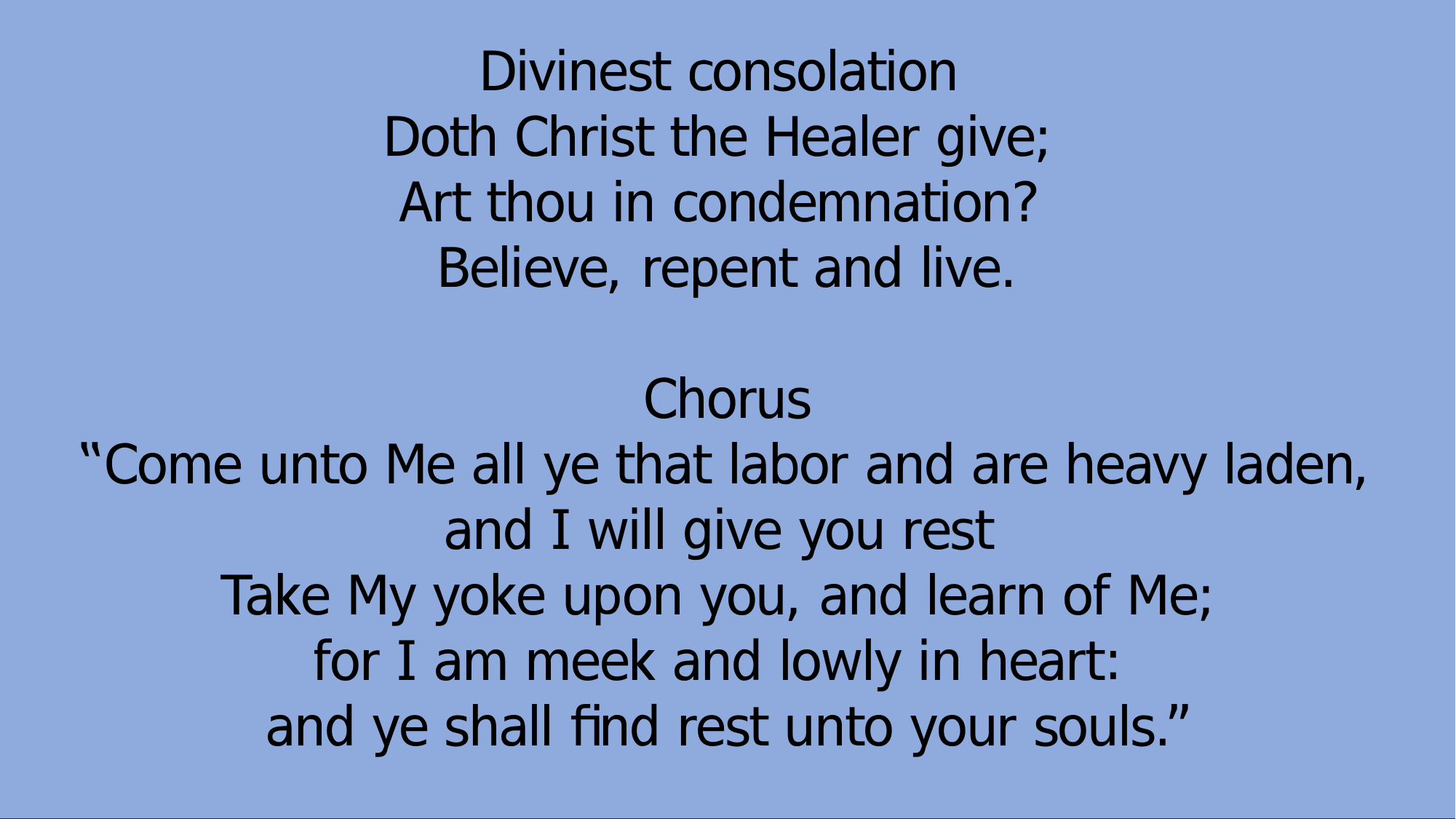

Divinest consolation
Doth Christ the Healer give;
Art thou in condemnation?
Believe, repent and live.
Chorus
“Come unto Me all ye that labor and are heavy laden, and I will give you rest
Take My yoke upon you, and learn of Me;
for I am meek and lowly in heart:
and ye shall find rest unto your souls.”